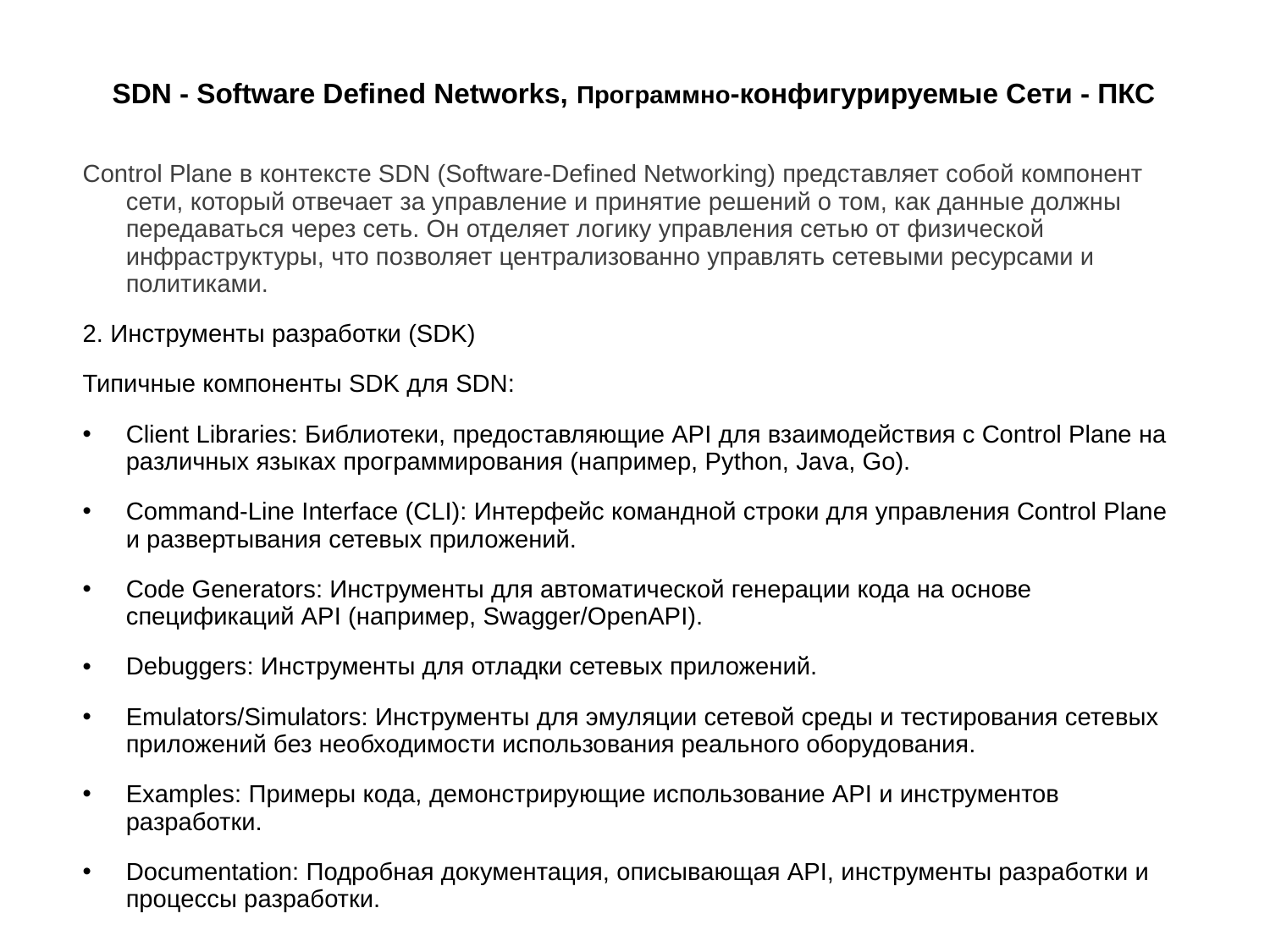

# SDN - Software Defined Networks, Программно-конфигурируемые Сети - ПКС

Control Plane в контексте SDN (Software-Defined Networking) представляет собой компонент сети, который отвечает за управление и принятие решений о том, как данные должны передаваться через сеть. Он отделяет логику управления сетью от физической инфраструктуры, что позволяет централизованно управлять сетевыми ресурсами и политиками.
2. Инструменты разработки (SDK)
Типичные компоненты SDK для SDN:
Client Libraries: Библиотеки, предоставляющие API для взаимодействия с Control Plane на различных языках программирования (например, Python, Java, Go).
Command-Line Interface (CLI): Интерфейс командной строки для управления Control Plane и развертывания сетевых приложений.
Code Generators: Инструменты для автоматической генерации кода на основе спецификаций API (например, Swagger/OpenAPI).
Debuggers: Инструменты для отладки сетевых приложений.
Emulators/Simulators: Инструменты для эмуляции сетевой среды и тестирования сетевых приложений без необходимости использования реального оборудования.
Examples: Примеры кода, демонстрирующие использование API и инструментов разработки.
Documentation: Подробная документация, описывающая API, инструменты разработки и процессы разработки.